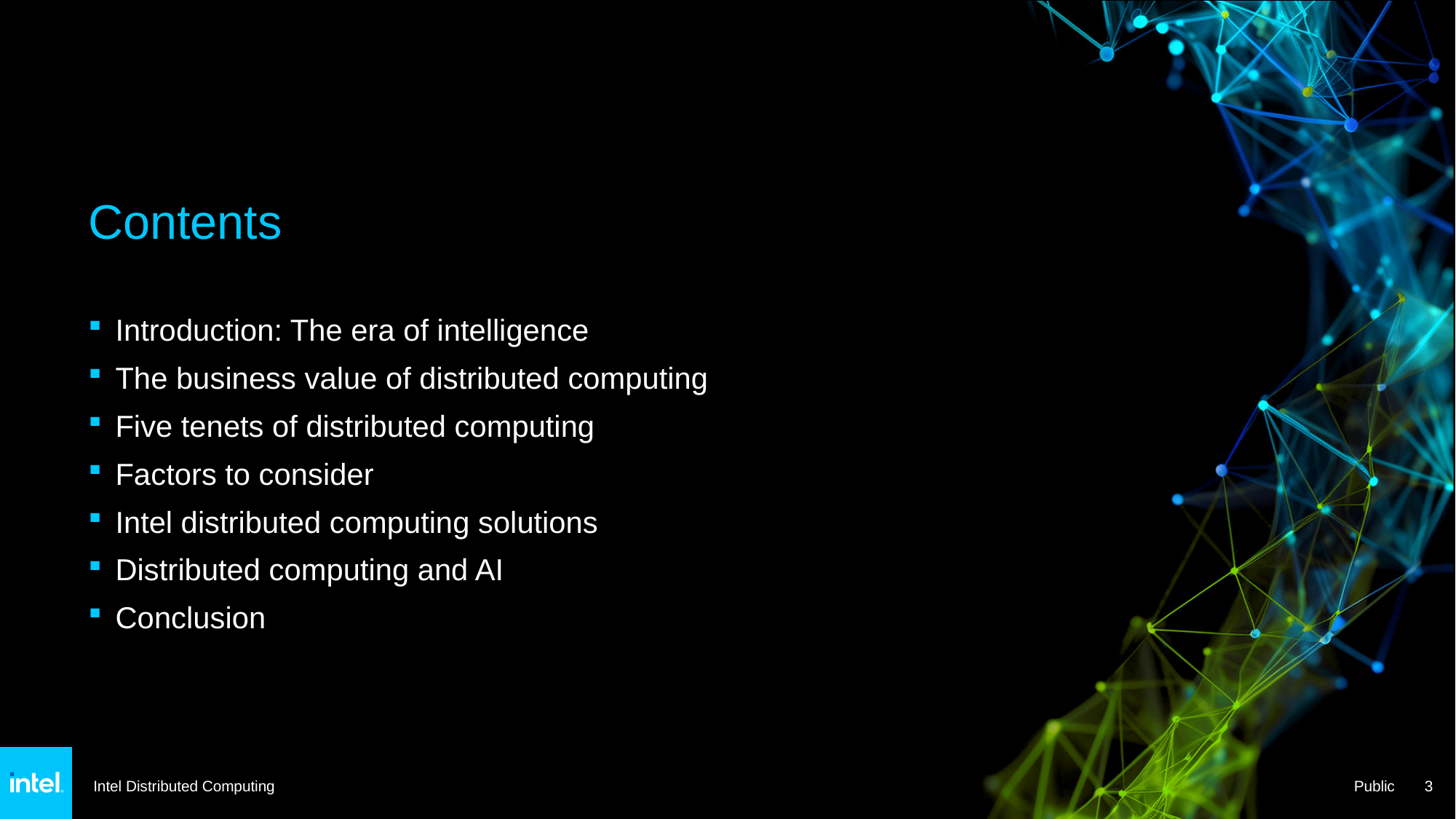

Contents
Introduction: The era of intelligence
The business value of distributed computing
Five tenets of distributed computing
Factors to consider
Intel distributed computing solutions
Distributed computing and AI
Conclusion
Public